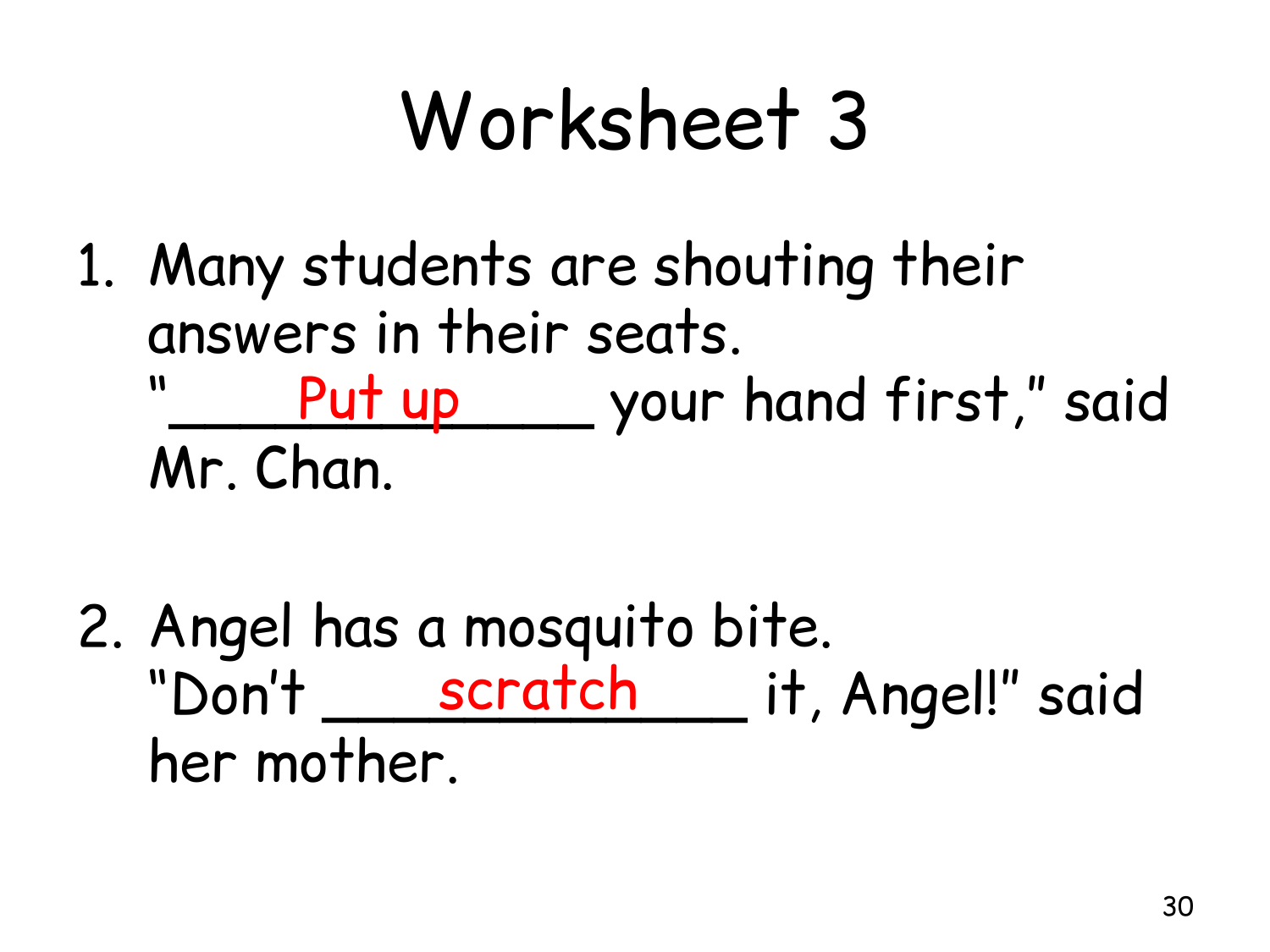

# Worksheet 3
Many students are shouting their answers in their seats.
“____________ your hand first,” said Mr. Chan.

Angel has a mosquito bite.
“Don’t ____________ it, Angel!” said her mother.
Put up
scratch
30